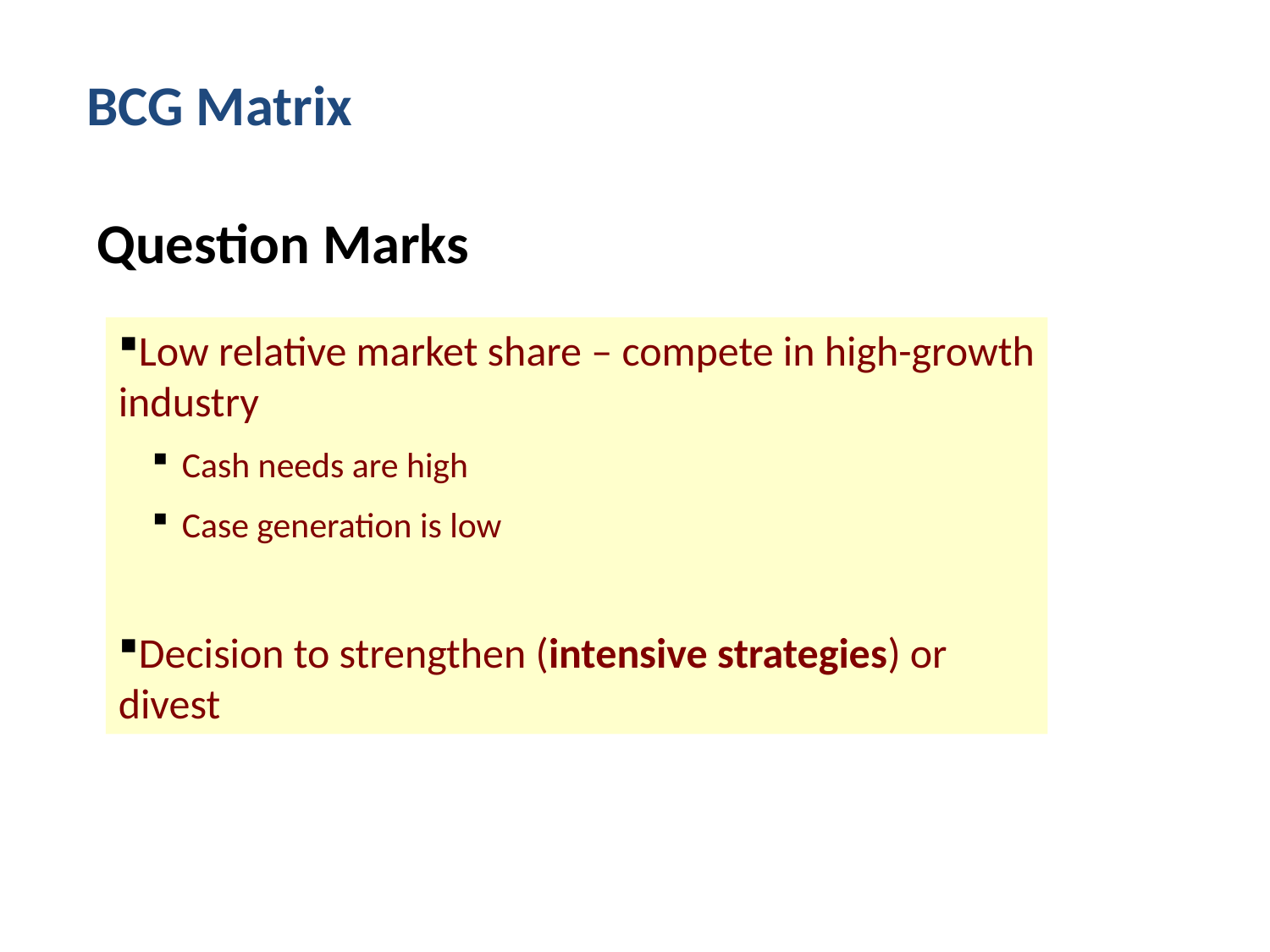

BCG Matrix
Question Marks
Low relative market share – compete in high-growth industry
Cash needs are high
Case generation is low

Decision to strengthen (intensive strategies) or divest